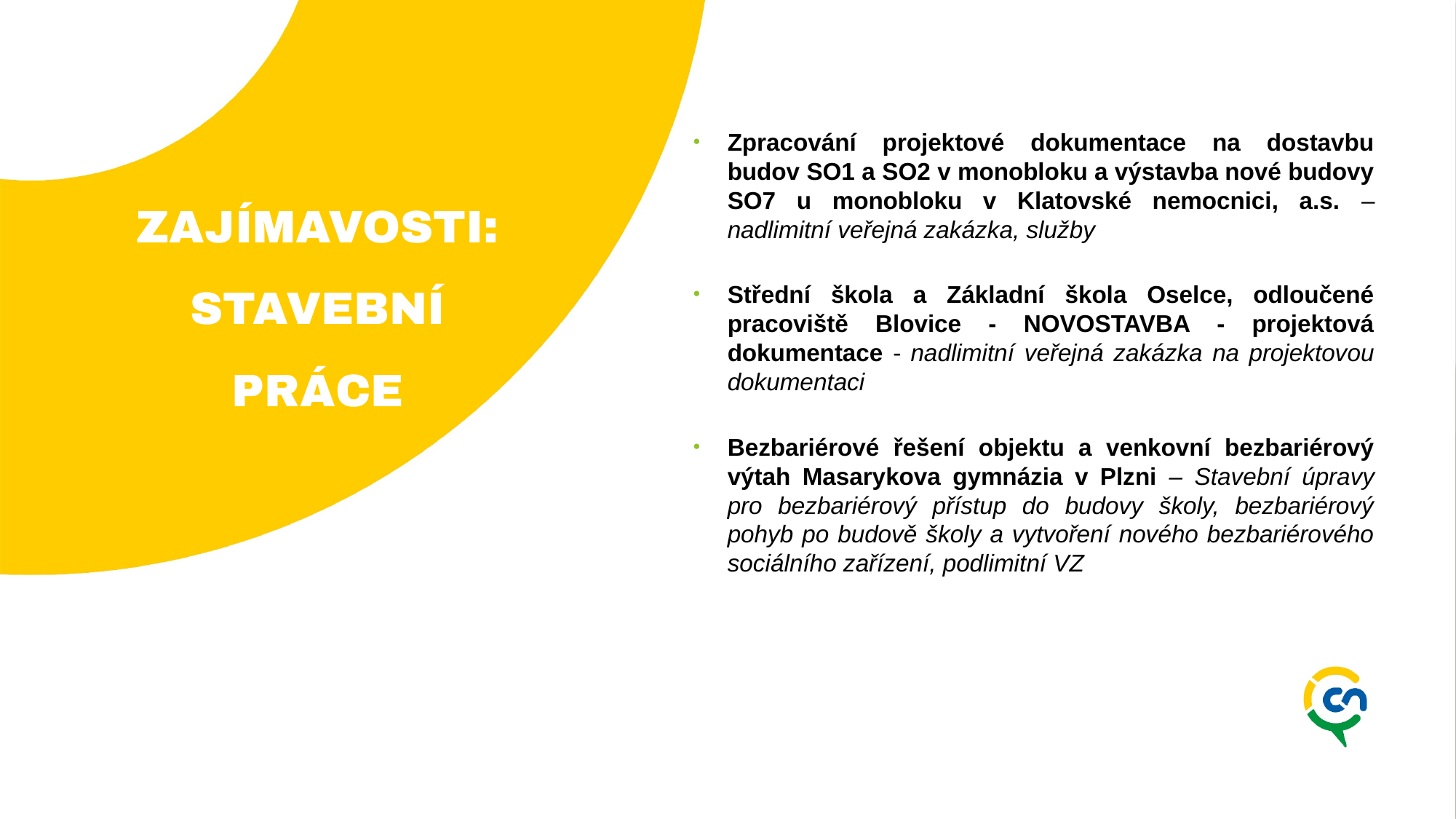

Zpracování projektové dokumentace na dostavbu budov SO1 a SO2 v monobloku a výstavba nové budovy SO7 u monobloku v Klatovské nemocnici, a.s. – nadlimitní veřejná zakázka, služby
Střední škola a Základní škola Oselce, odloučené pracoviště Blovice - NOVOSTAVBA - projektová dokumentace - nadlimitní veřejná zakázka na projektovou dokumentaci
Bezbariérové řešení objektu a venkovní bezbariérový výtah Masarykova gymnázia v Plzni – Stavební úpravy pro bezbariérový přístup do budovy školy, bezbariérový pohyb po budově školy a vytvoření nového bezbariérového sociálního zařízení, podlimitní VZ

# ZAJÍMAVOSTI: STAVEBNÍ PRÁCE